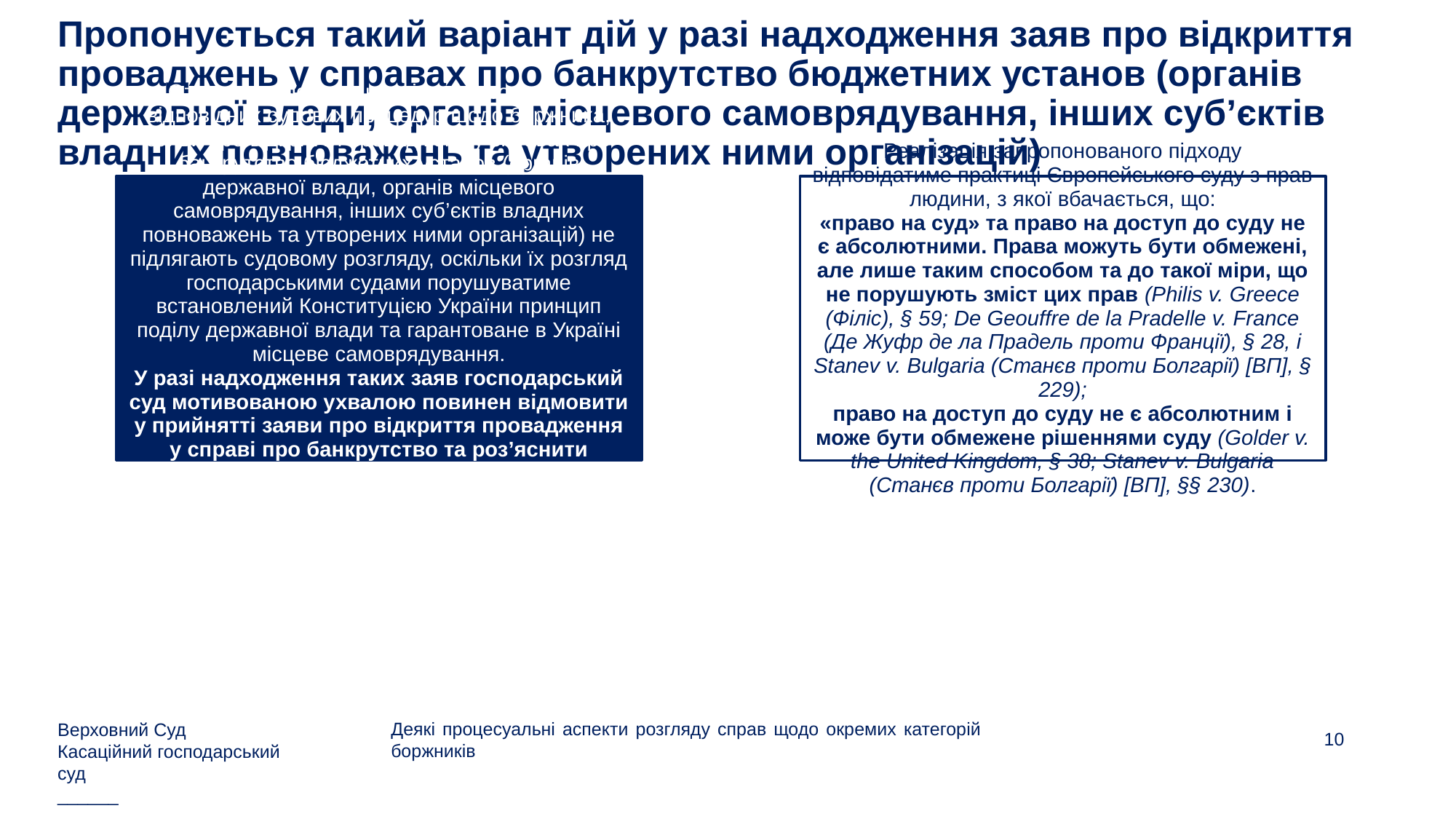

# Пропонується такий варіант дій у разі надходження заяв про відкриття проваджень у справах про банкрутство бюджетних установ (органів державної влади, органів місцевого самоврядування, інших суб’єктів владних повноважень та утворених ними організацій)
У разі надходження таких заяв господарський суд мотивованою ухвалою повинен відмовити у прийнятті заяви про відкриття провадження у справі про банкрутство та роз’яснити заявнику наявність законодавчо передбачених гарантій держави щодо виконання судових рішень та безспірного списання коштів бюджету на підставі рішення суду.
«право на суд» та право на доступ до суду не є абсолютними. Права можуть бути обмежені, але лише таким способом та до такої міри, що не порушують зміст цих прав (Philis v. Greece (Філіс), § 59; De Geouffre de la Pradelle v. France (Де Жуфр де ла Прадель проти Франції), § 28, і Stanev v. Bulgaria (Станєв проти Болгарії) [ВП], § 229);
право на доступ до суду не є абсолютним і може бути обмежене рішеннями суду (Golder v. the United Kingdom, § 38; Stanev v. Bulgaria (Станєв проти Болгарії) [ВП], §§ 230).
Верховний Суд
Касаційний господарський суд
______
10
Деякі процесуальні аспекти розгляду справ щодо окремих категорій боржників